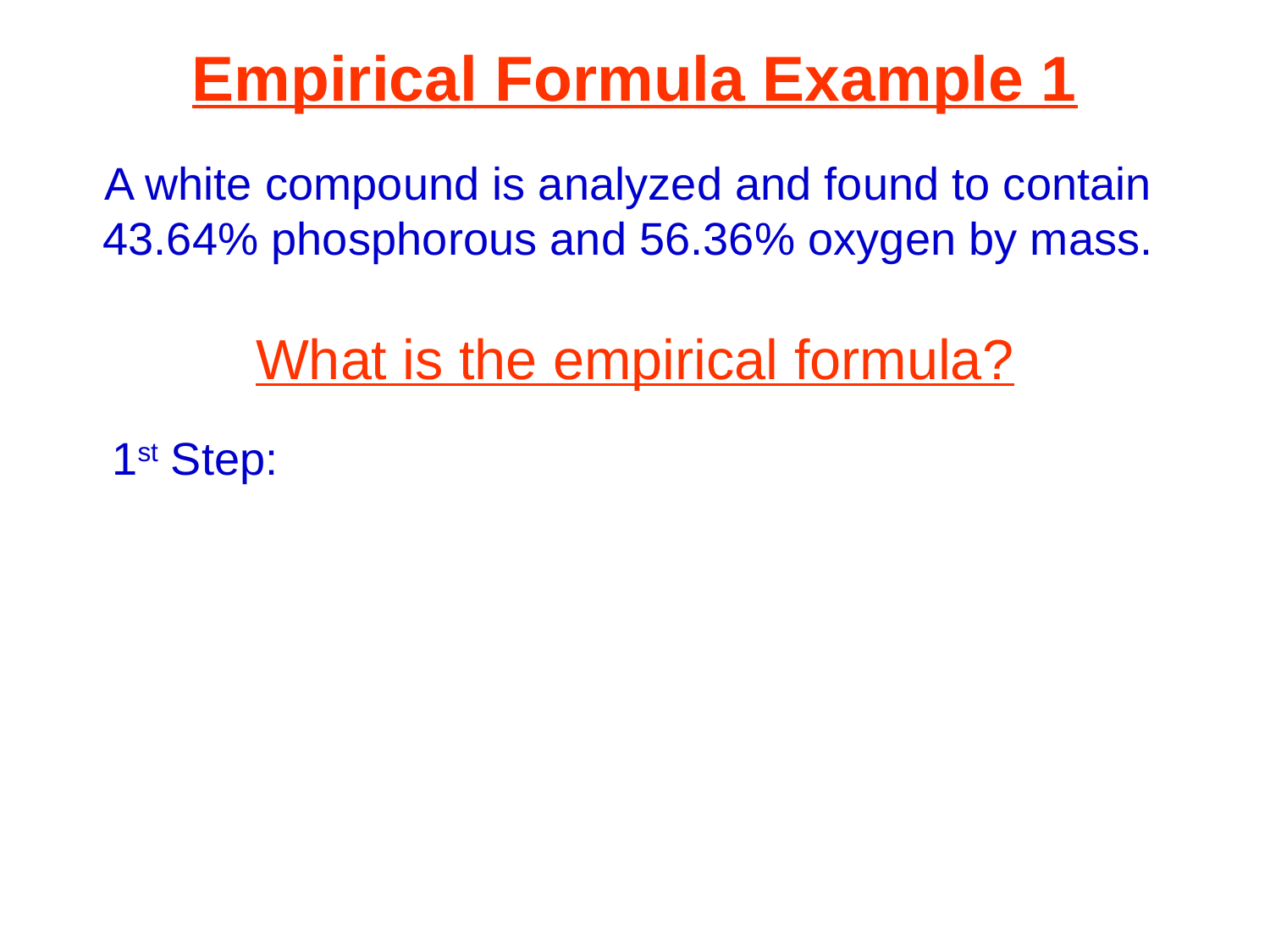

Empirical Formula Example 1
A white compound is analyzed and found to contain
43.64% phosphorous and 56.36% oxygen by mass.

What is the empirical formula?
1st Step: